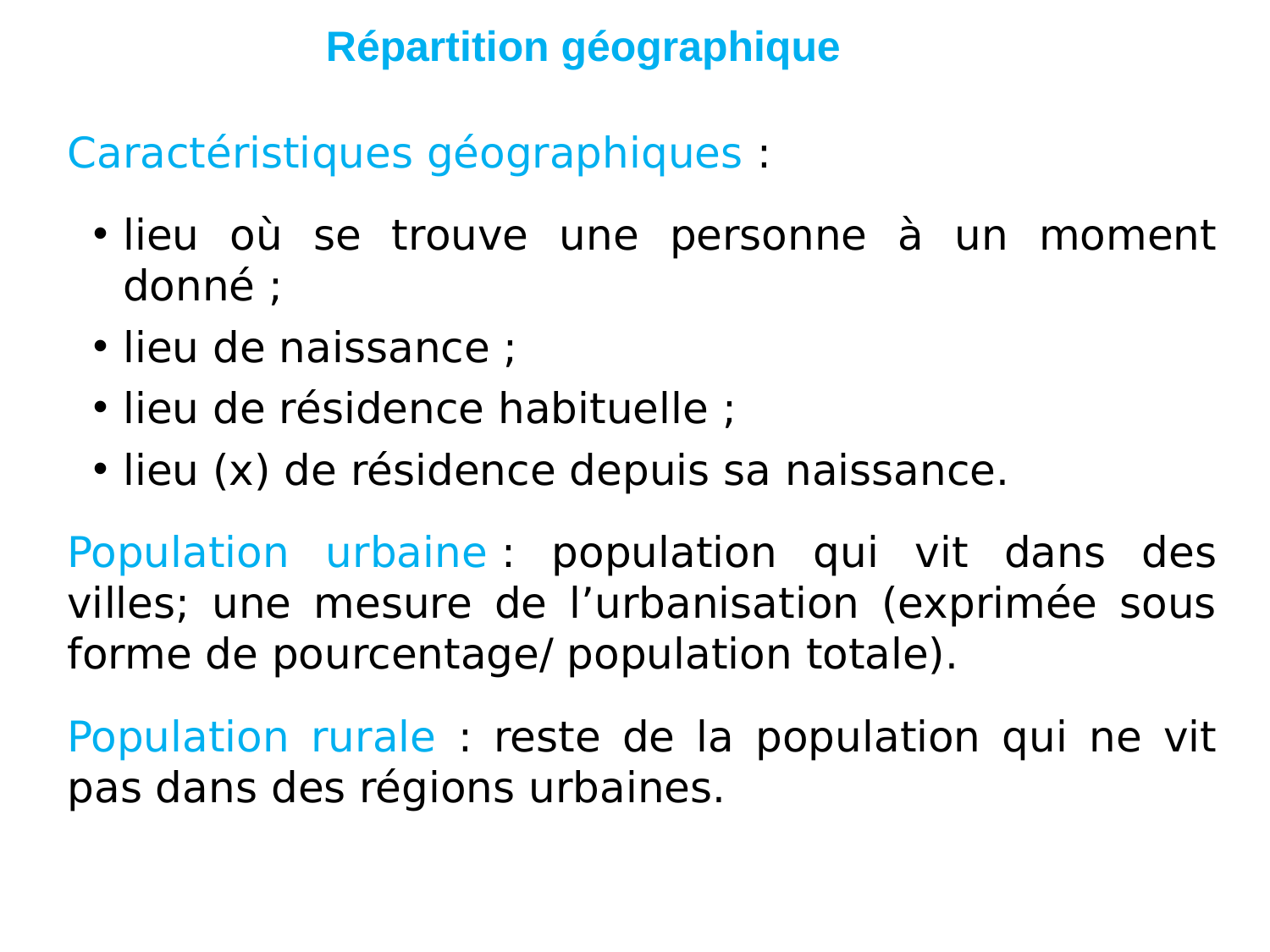

# Répartition géographique
	Caractéristiques géographiques :
lieu où se trouve une personne à un moment donné ;
lieu de naissance ;
lieu de résidence habituelle ;
lieu (x) de résidence depuis sa naissance.
	Population urbaine : population qui vit dans des villes; une mesure de l’urbanisation (exprimée sous forme de pourcentage/ population totale).
	Population rurale : reste de la population qui ne vit pas dans des régions urbaines.